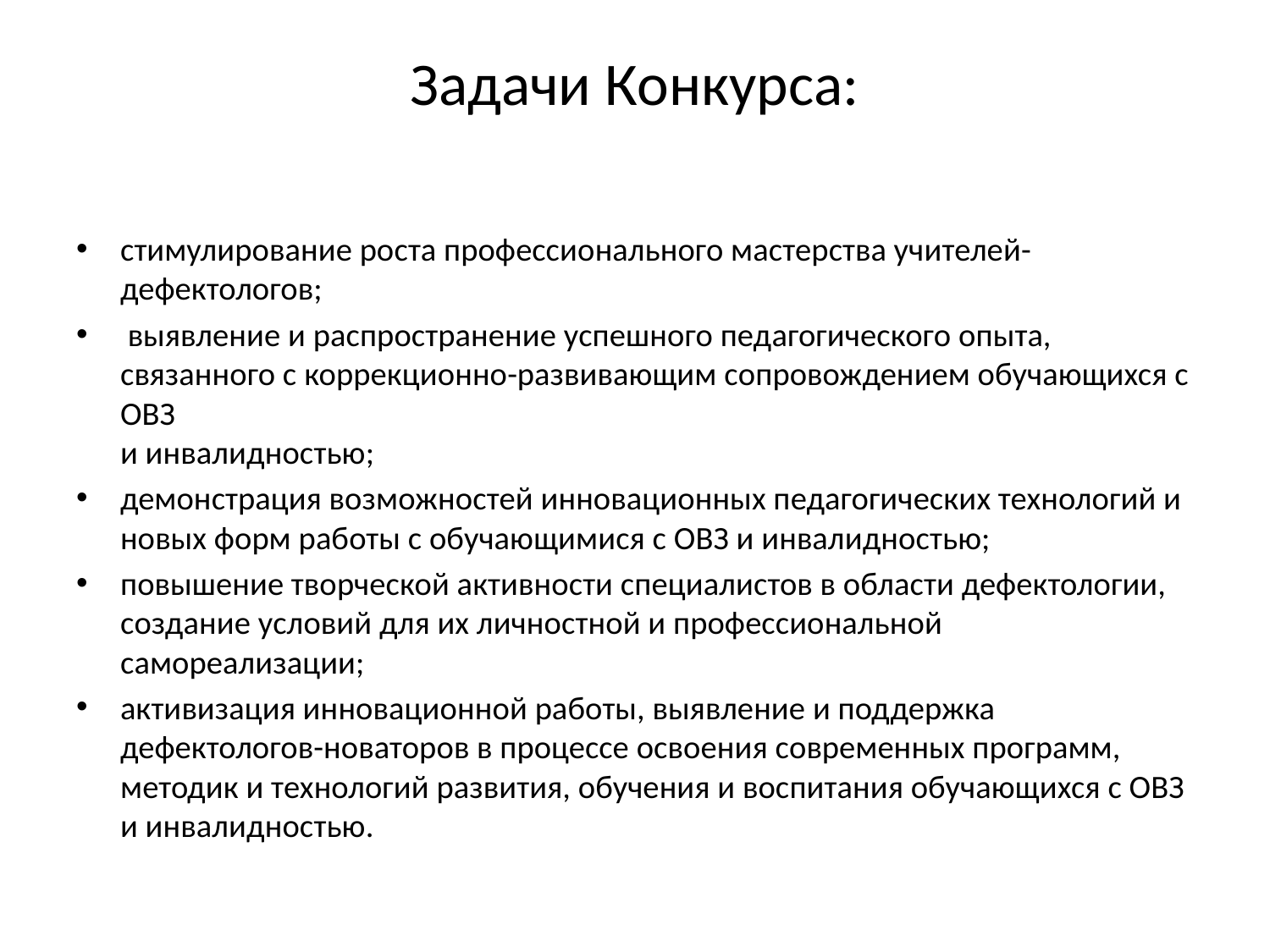

# Задачи Конкурса:
стимулирование роста профессионального мастерства учителей-дефектологов;
 выявление и распространение успешного педагогического опыта, связанного с коррекционно-развивающим сопровождением обучающихся с ОВЗ
и инвалидностью;
демонстрация возможностей инновационных педагогических технологий и новых форм работы с обучающимися с ОВЗ и инвалидностью;
повышение творческой активности специалистов в области дефектологии, создание условий для их личностной и профессиональной самореализации;
активизация инновационной работы, выявление и поддержка дефектологов-новаторов в процессе освоения современных программ, методик и технологий развития, обучения и воспитания обучающихся с ОВЗ и инвалидностью.